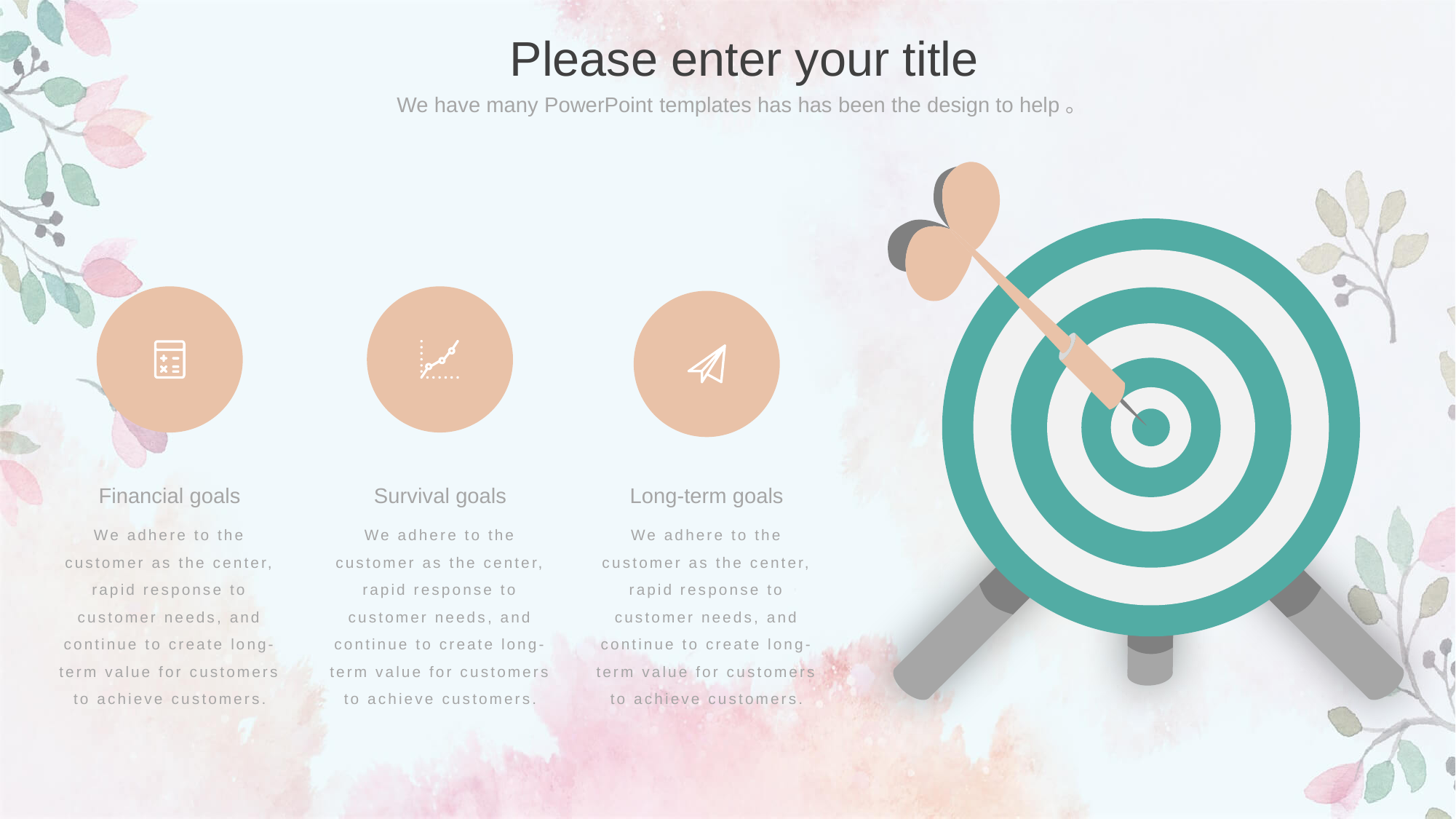

Please enter your title
We have many PowerPoint templates has has been the design to help。

Financial goals
We adhere to the customer as the center, rapid response to customer needs, and continue to create long-term value for customers to achieve customers.
Survival goals
We adhere to the customer as the center, rapid response to customer needs, and continue to create long-term value for customers to achieve customers.
Long-term goals
We adhere to the customer as the center, rapid response to customer needs, and continue to create long-term value for customers to achieve customers.